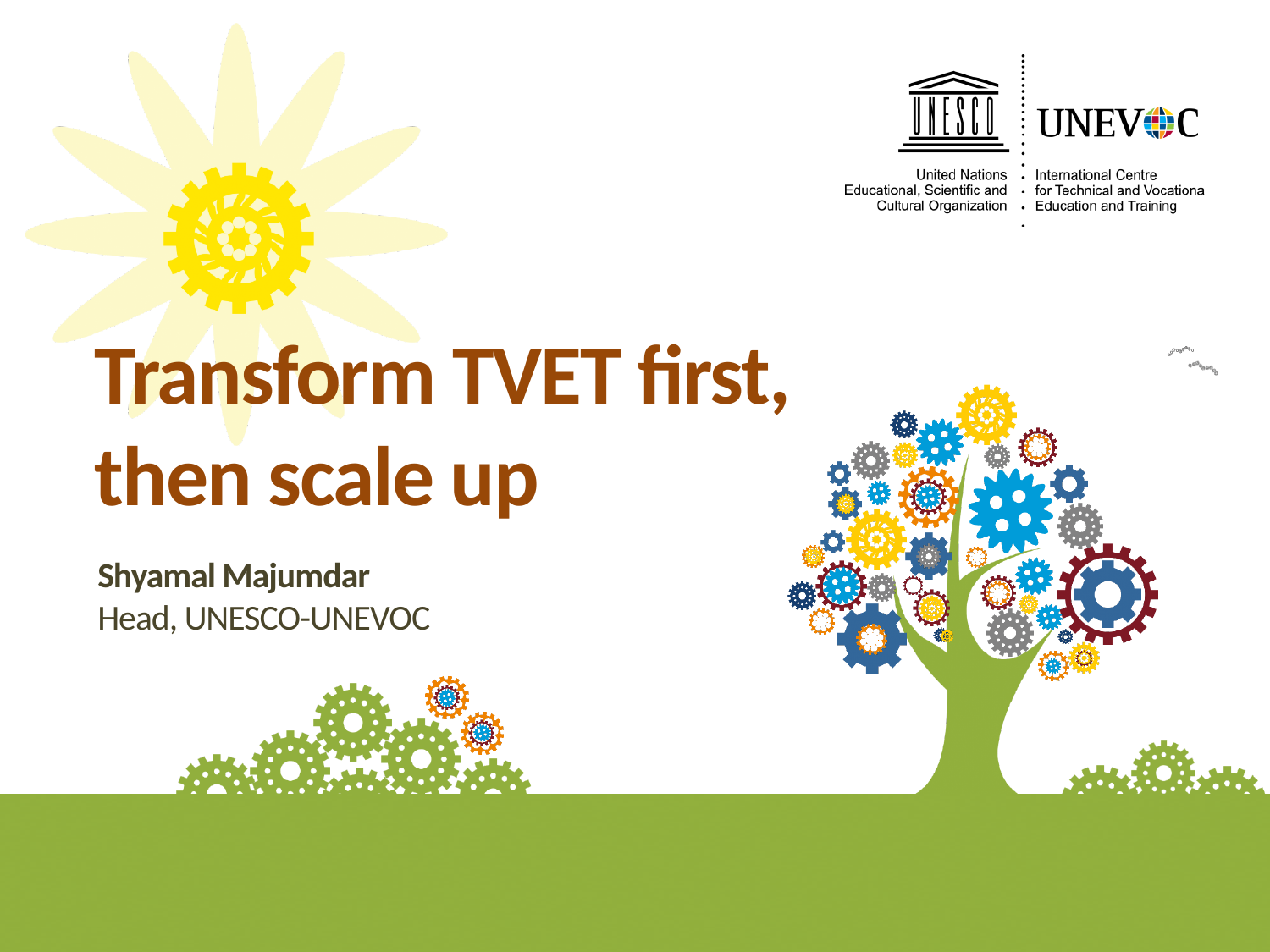

# Transform TVET first, then scale up
Shyamal Majumdar
Head, UNESCO-UNEVOC